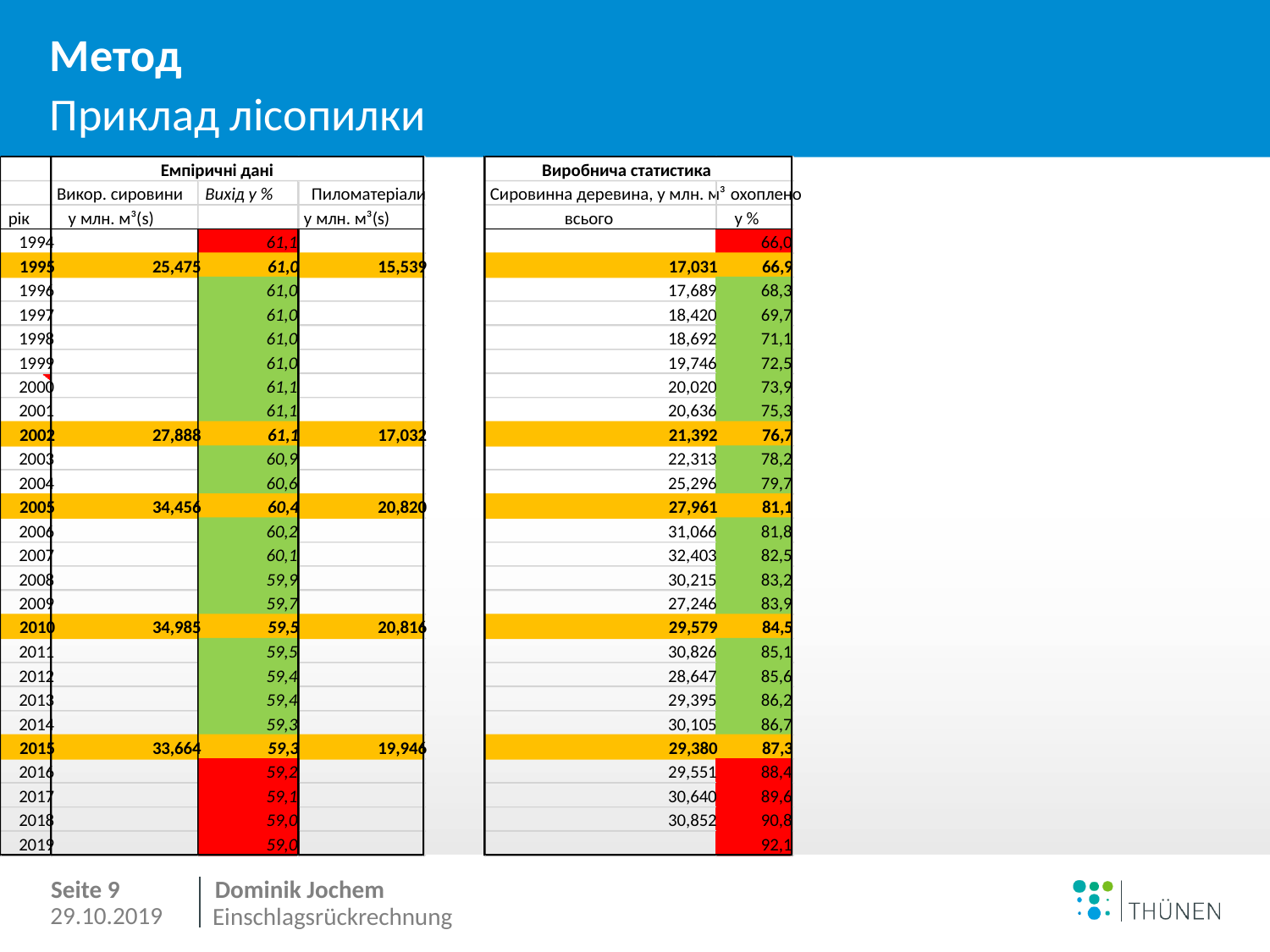

# Метод
Приклад лісопилки

Емпіричні дані

Викор. сировини
Вихід у %
Пиломатеріали

рік
у млн. м³(s)
у млн. м³(s)

1994
61,1

1995
25,475
61,0
15,539

1996
61,0

1997
61,0

1998
61,0

1999
61,0

2000

61,1

2001
61,1

2002
27,888
61,1
17,032

2003
60,9

2004
60,6

2005
34,456
60,4
20,820

2006
60,2

2007
60,1

2008
59,9

2009
59,7

2010
34,985
59,5
20,816

2011
59,5

2012
59,4

2013
59,4

2014
59,3

2015
33,664
59,3
19,946

2016
59,2

2017
59,1

2018
59,0

2019
59,0

Виробнича статистика

Сировинна деревина, у млн. м³
  охоплено

всього
у %

66,0

17,031
66,9

17,689
68,3

18,420
69,7

18,692
71,1

19,746
72,5

20,020
73,9

20,636
75,3

21,392
76,7

22,313
78,2

25,296
79,7

27,961
81,1

31,066
81,8

32,403
82,5

30,215
83,2

27,246
83,9

29,579
84,5

30,826
85,1

28,647
85,6

29,395
86,2

30,105
86,7

29,380
87,3

29,551
88,4

30,640
89,6

30,852
90,8

92,1